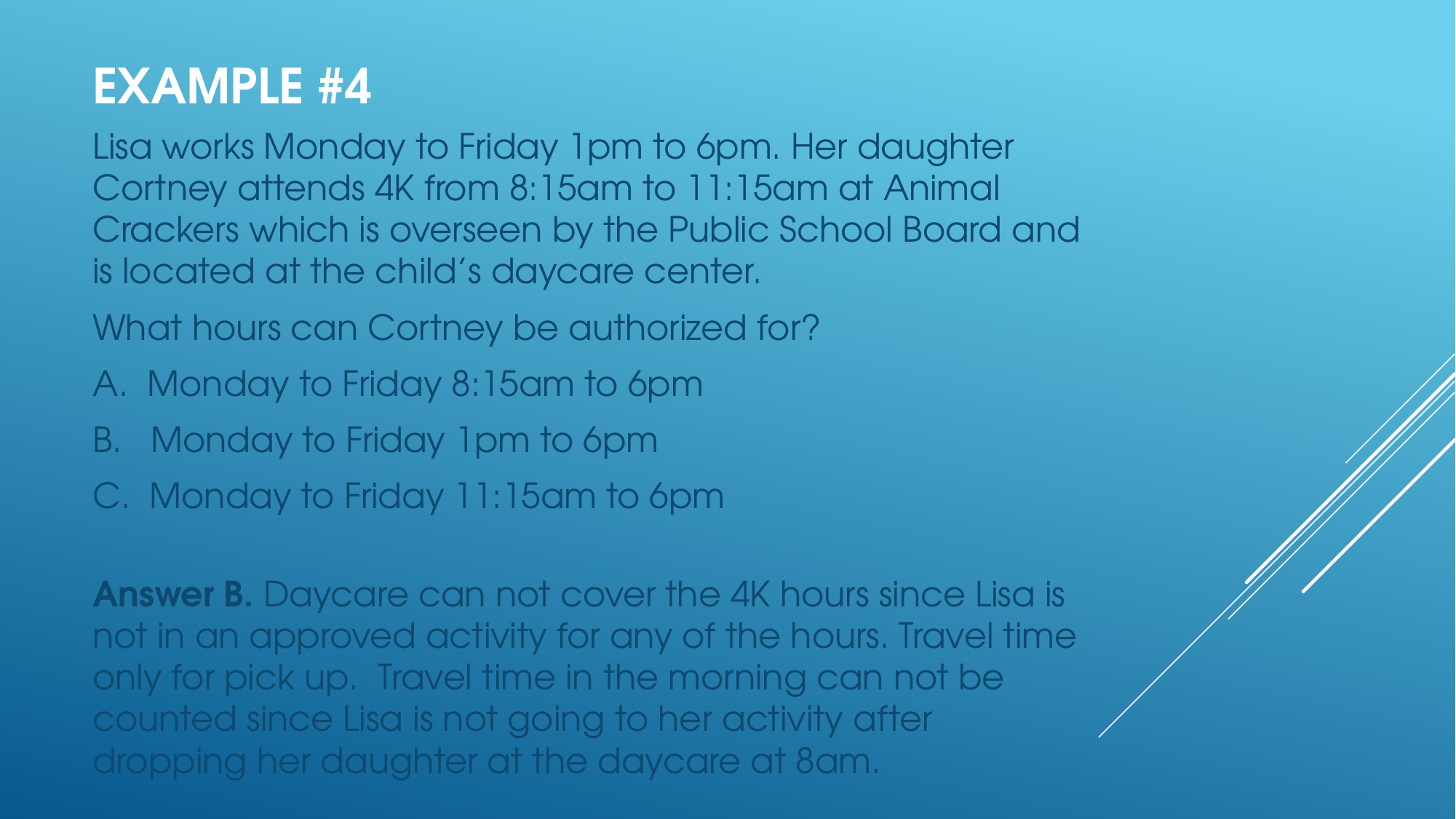

# Example #4
Lisa works Monday to Friday 1pm to 6pm. Her daughter Cortney attends 4K from 8:15am to 11:15am at Animal Crackers which is overseen by the Public School Board and is located at the child’s daycare center.
What hours can Cortney be authorized for?
A.  Monday to Friday 8:15am to 6pm
B.   Monday to Friday 1pm to 6pm
C.  Monday to Friday 11:15am to 6pm

Answer B. Daycare can not cover the 4K hours since Lisa is not in an approved activity for any of the hours. Travel time only for pick up.  Travel time in the morning can not be counted since Lisa is not going to her activity after dropping her daughter at the daycare at 8am.